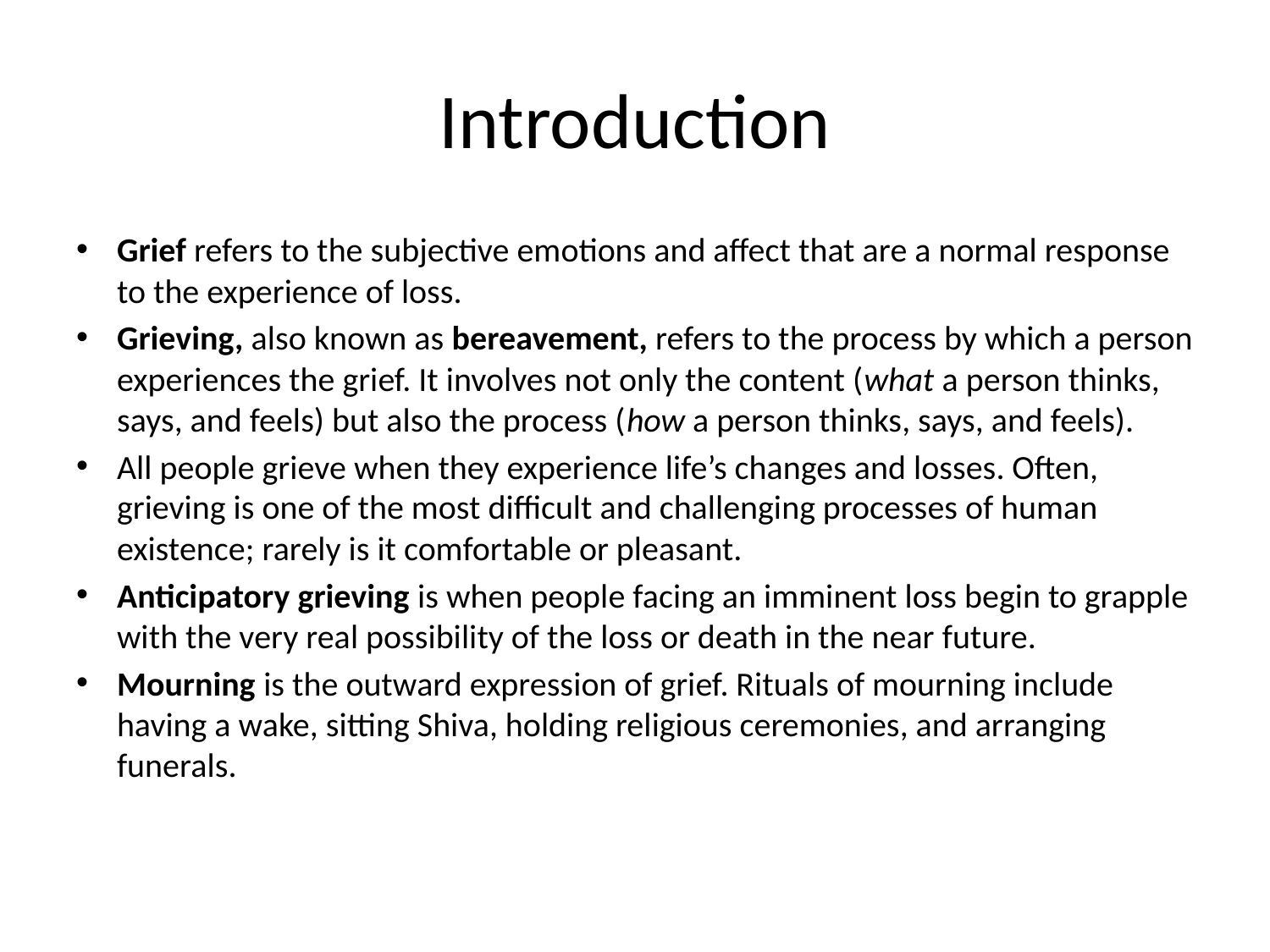

# Introduction
Grief refers to the subjective emotions and affect that are a normal response to the experience of loss.
Grieving, also known as bereavement, refers to the process by which a person experiences the grief. It involves not only the content (what a person thinks, says, and feels) but also the process (how a person thinks, says, and feels).
All people grieve when they experience life’s changes and losses. Often, grieving is one of the most difficult and challenging processes of human existence; rarely is it comfortable or pleasant.
Anticipatory grieving is when people facing an imminent loss begin to grapple with the very real possibility of the loss or death in the near future.
Mourning is the outward expression of grief. Rituals of mourning include having a wake, sitting Shiva, holding religious ceremonies, and arranging funerals.